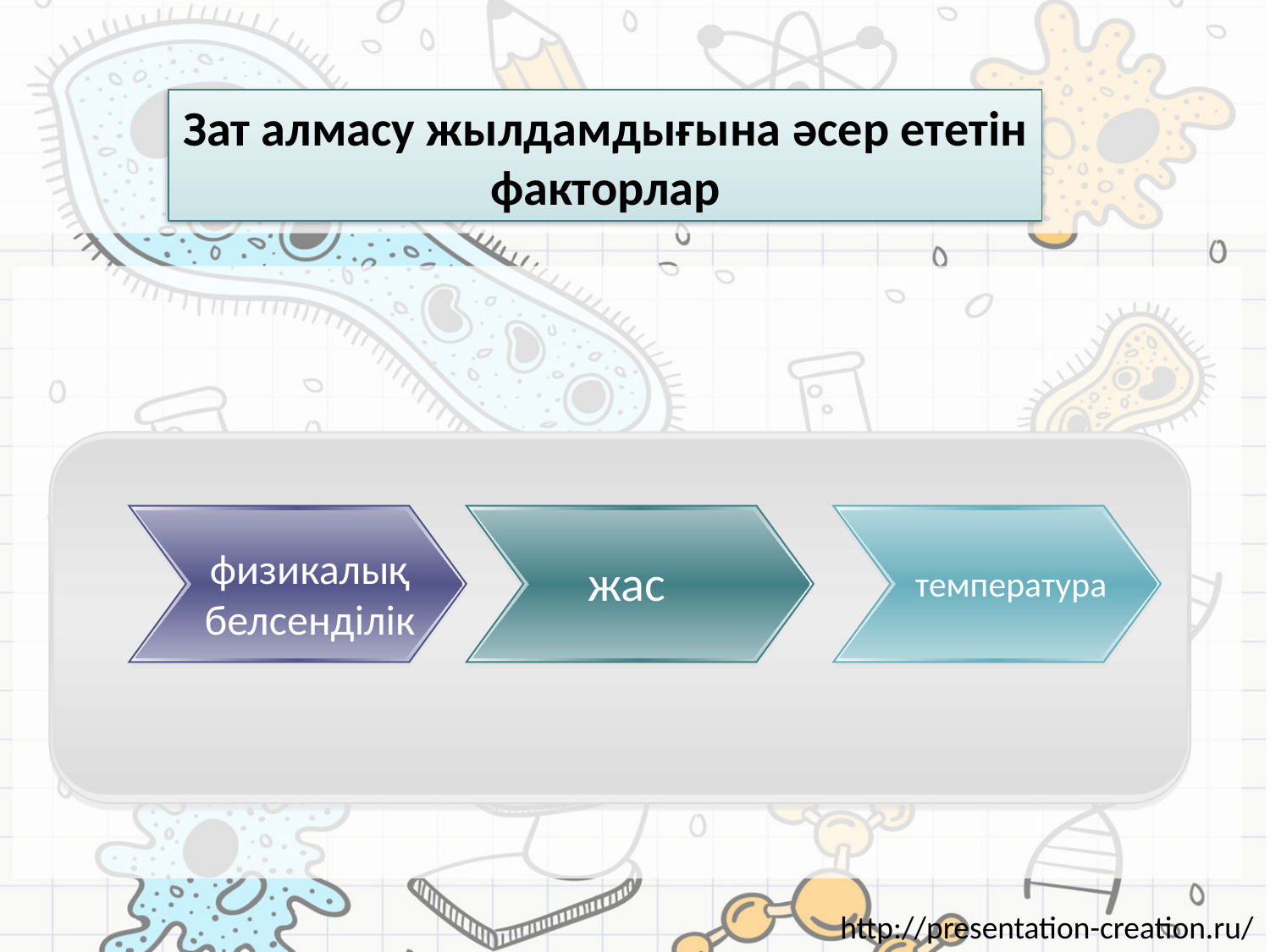

Зат алмасу жылдамдығына әсер ететін факторлар

физикалық белсенділік
жас
температура